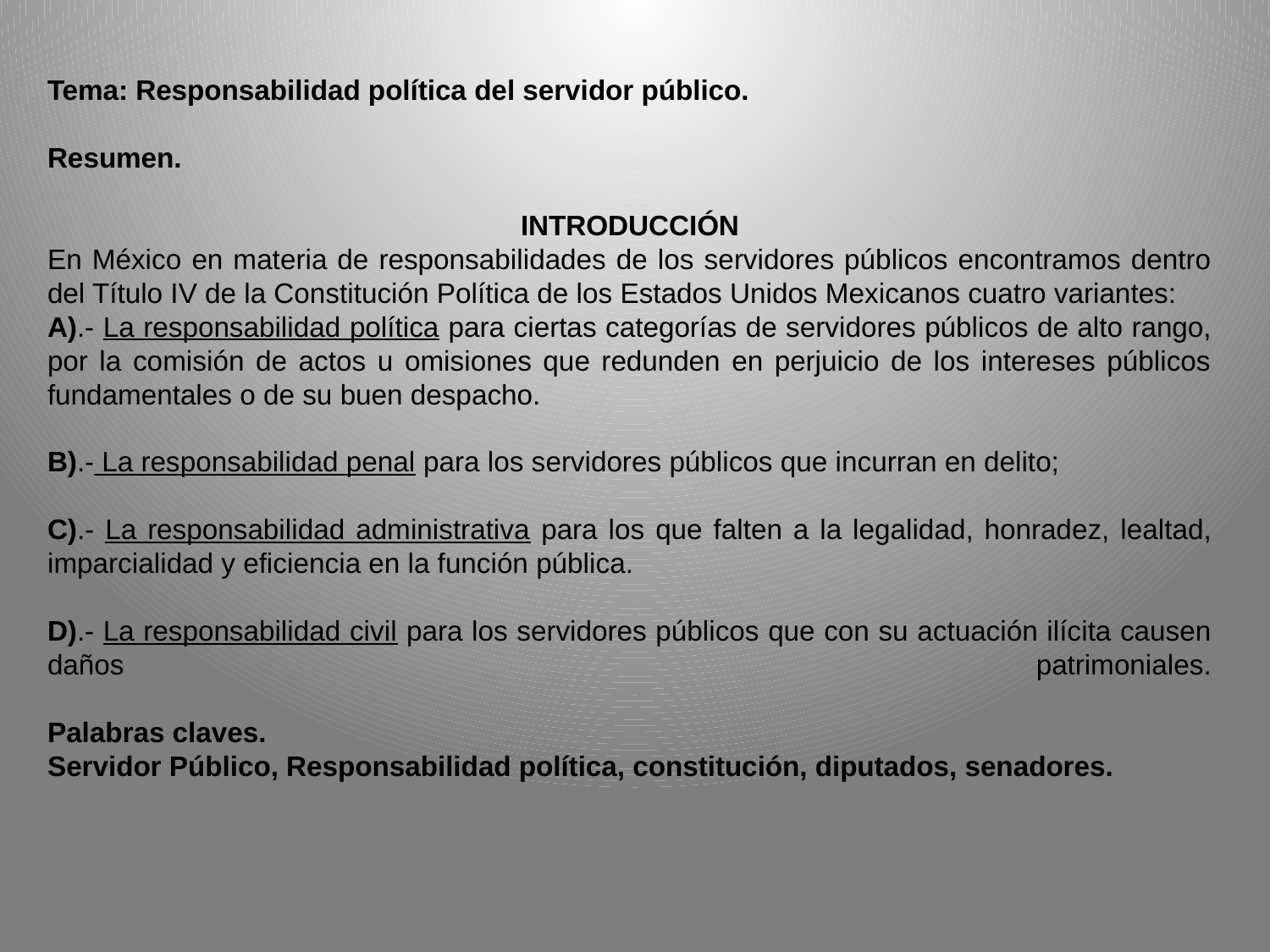

Tema: Responsabilidad política del servidor público.

Resumen.

INTRODUCCIÓN
En México en materia de responsabilidades de los servidores públicos encontramos dentro del Título IV de la Constitución Política de los Estados Unidos Mexicanos cuatro variantes:
A).- La responsabilidad política para ciertas categorías de servidores públicos de alto rango, por la comisión de actos u omisiones que redunden en perjuicio de los intereses públicos fundamentales o de su buen despacho.

B).- La responsabilidad penal para los servidores públicos que incurran en delito;

C).- La responsabilidad administrativa para los que falten a la legalidad, honradez, lealtad, imparcialidad y eficiencia en la función pública.

D).- La responsabilidad civil para los servidores públicos que con su actuación ilícita causen daños patrimoniales.
Palabras claves.
Servidor Público, Responsabilidad política, constitución, diputados, senadores.